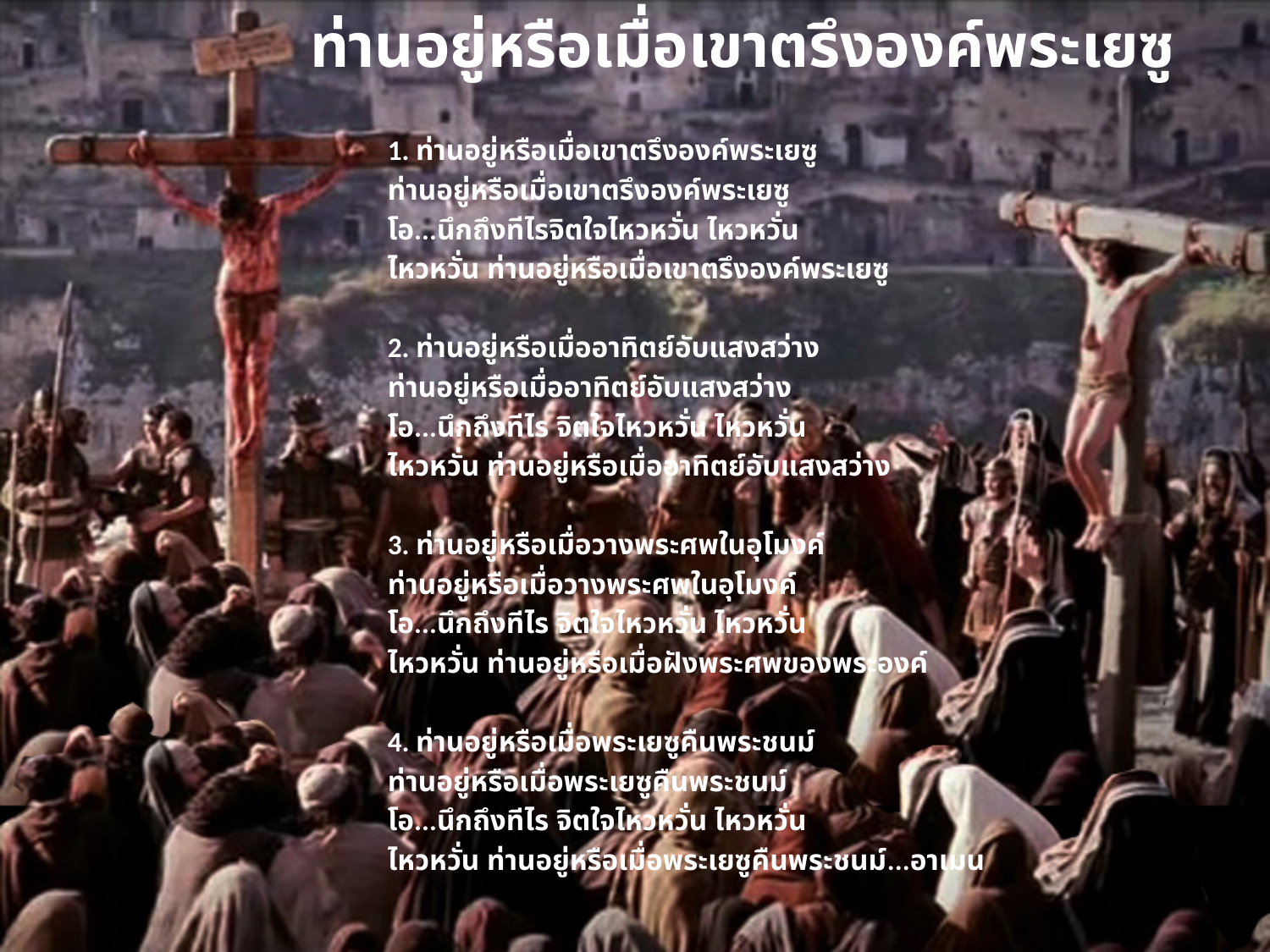

# ท่านอยู่หรือเมื่อเขาตรึงองค์พระเยซู
1. ท่านอยู่หรือเมื่อเขาตรึงองค์พระเยซู
ท่านอยู่หรือเมื่อเขาตรึงองค์พระเยซู
โอ...นึกถึงทีไรจิตใจไหวหวั่น ไหวหวั่น
ไหวหวั่น ท่านอยู่หรือเมื่อเขาตรึงองค์พระเยซู

2. ท่านอยู่หรือเมื่ออาทิตย์อับแสงสว่าง
ท่านอยู่หรือเมื่ออาทิตย์อับแสงสว่าง
โอ...นึกถึงทีไร จิตใจไหวหวั่น ไหวหวั่น
ไหวหวั่น ท่านอยู่หรือเมื่ออาทิตย์อับแสงสว่าง

3. ท่านอยู่หรือเมื่อวางพระศพในอุโมงค์
ท่านอยู่หรือเมื่อวางพระศพในอุโมงค์
โอ...นึกถึงทีไร จิตใจไหวหวั่น ไหวหวั่น
ไหวหวั่น ท่านอยู่หรือเมื่อฝังพระศพของพระองค์

4. ท่านอยู่หรือเมื่อพระเยซูคืนพระชนม์
ท่านอยู่หรือเมื่อพระเยซูคืนพระชนม์
โอ...นึกถึงทีไร จิตใจไหวหวั่น ไหวหวั่น
ไหวหวั่น ท่านอยู่หรือเมื่อพระเยซูคืนพระชนม์...อาเมน